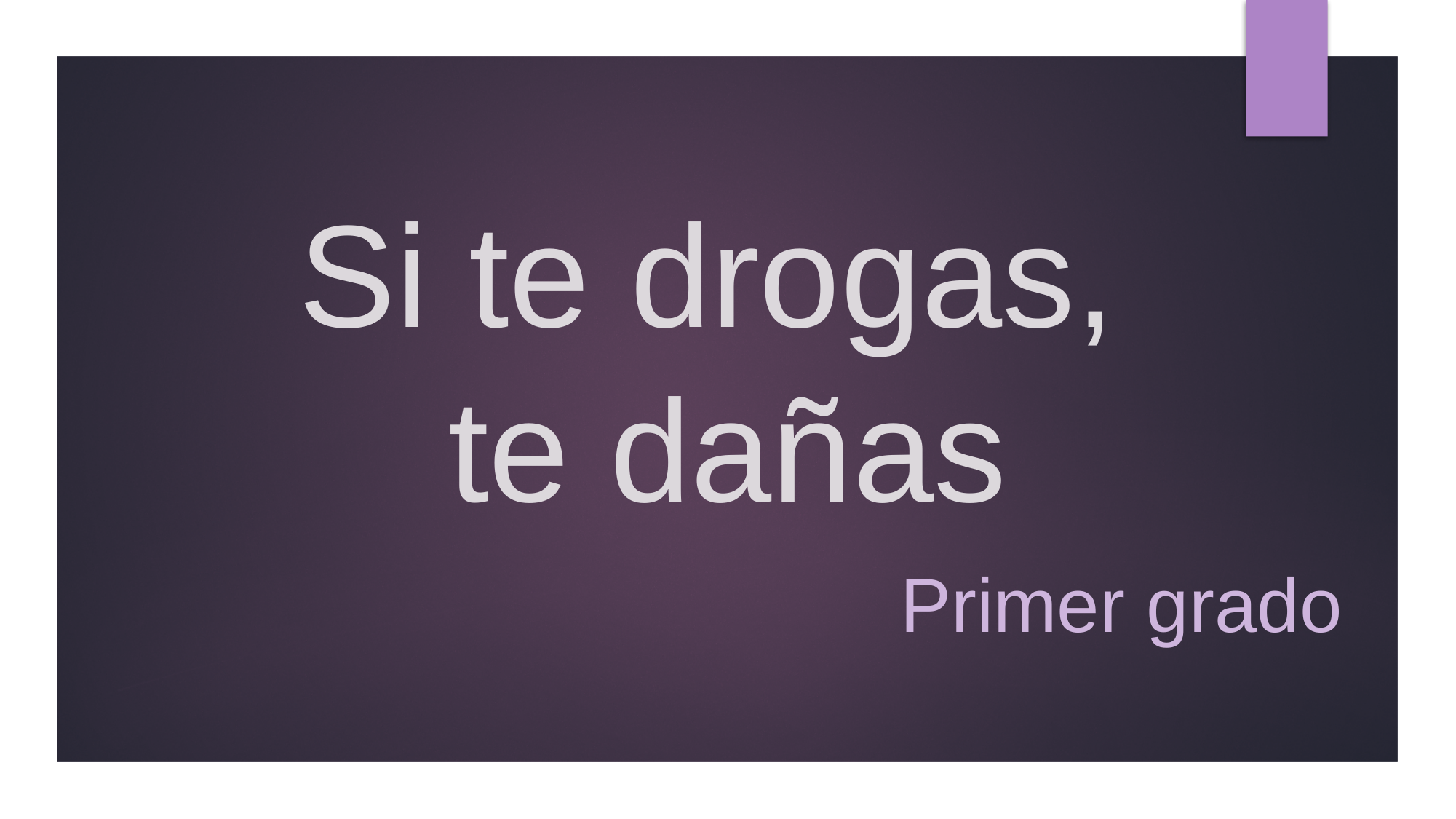

# Si te drogas, te dañas
Primer grado